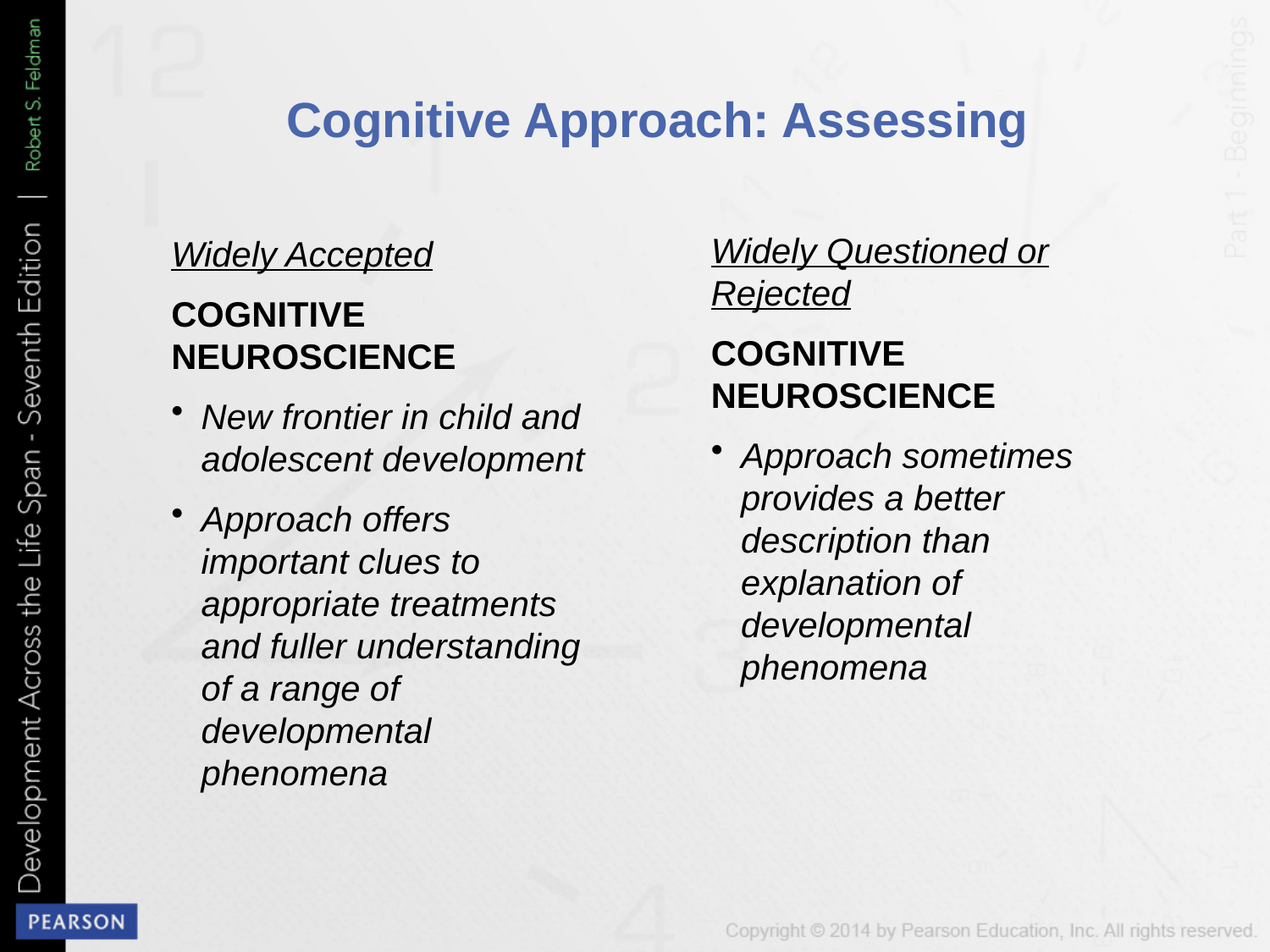

# Cognitive Approach: Assessing
Widely Questioned or Rejected
COGNITIVE NEUROSCIENCE
Approach sometimes provides a better description than explanation of developmental phenomena
Widely Accepted
COGNITIVE NEUROSCIENCE
New frontier in child and adolescent development
Approach offers important clues to appropriate treatments and fuller understanding of a range of developmental phenomena